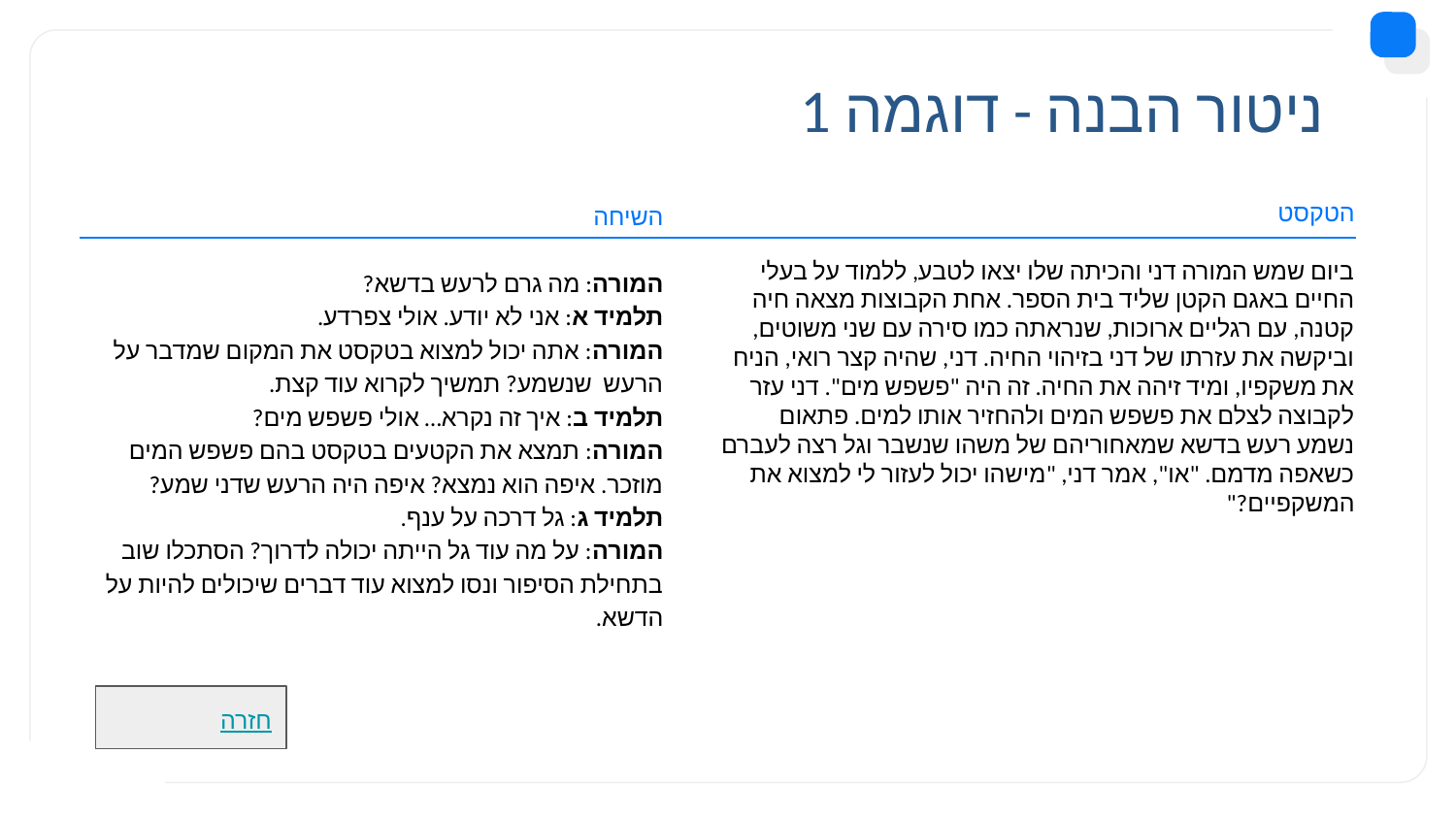

# ניטור הבנה - דוגמה 1
השיחה

המורה: מה גרם לרעש בדשא?
תלמיד א: אני לא יודע. אולי צפרדע.
המורה: אתה יכול למצוא בטקסט את המקום שמדבר על הרעש  שנשמע? תמשיך לקרוא עוד קצת.
תלמיד ב: איך זה נקרא… אולי פשפש מים?
המורה: תמצא את הקטעים בטקסט בהם פשפש המים מוזכר. איפה הוא נמצא? איפה היה הרעש שדני שמע?
תלמיד ג: גל דרכה על ענף.
המורה: על מה עוד גל הייתה יכולה לדרוך? הסתכלו שוב בתחילת הסיפור ונסו למצוא עוד דברים שיכולים להיות על הדשא.

הטקסט

ביום שמש המורה דני והכיתה שלו יצאו לטבע, ללמוד על בעלי החיים באגם הקטן שליד בית הספר. אחת הקבוצות מצאה חיה קטנה, עם רגליים ארוכות, שנראתה כמו סירה עם שני משוטים, וביקשה את עזרתו של דני בזיהוי החיה. דני, שהיה קצר רואי, הניח את משקפיו, ומיד זיהה את החיה. זה היה "פשפש מים". דני עזר לקבוצה לצלם את פשפש המים ולהחזיר אותו למים. פתאום נשמע רעש בדשא שמאחוריהם של משהו שנשבר וגל רצה לעברם כשאפה מדמם. "או", אמר דני, "מישהו יכול לעזור לי למצוא את המשקפיים?"

חזרה